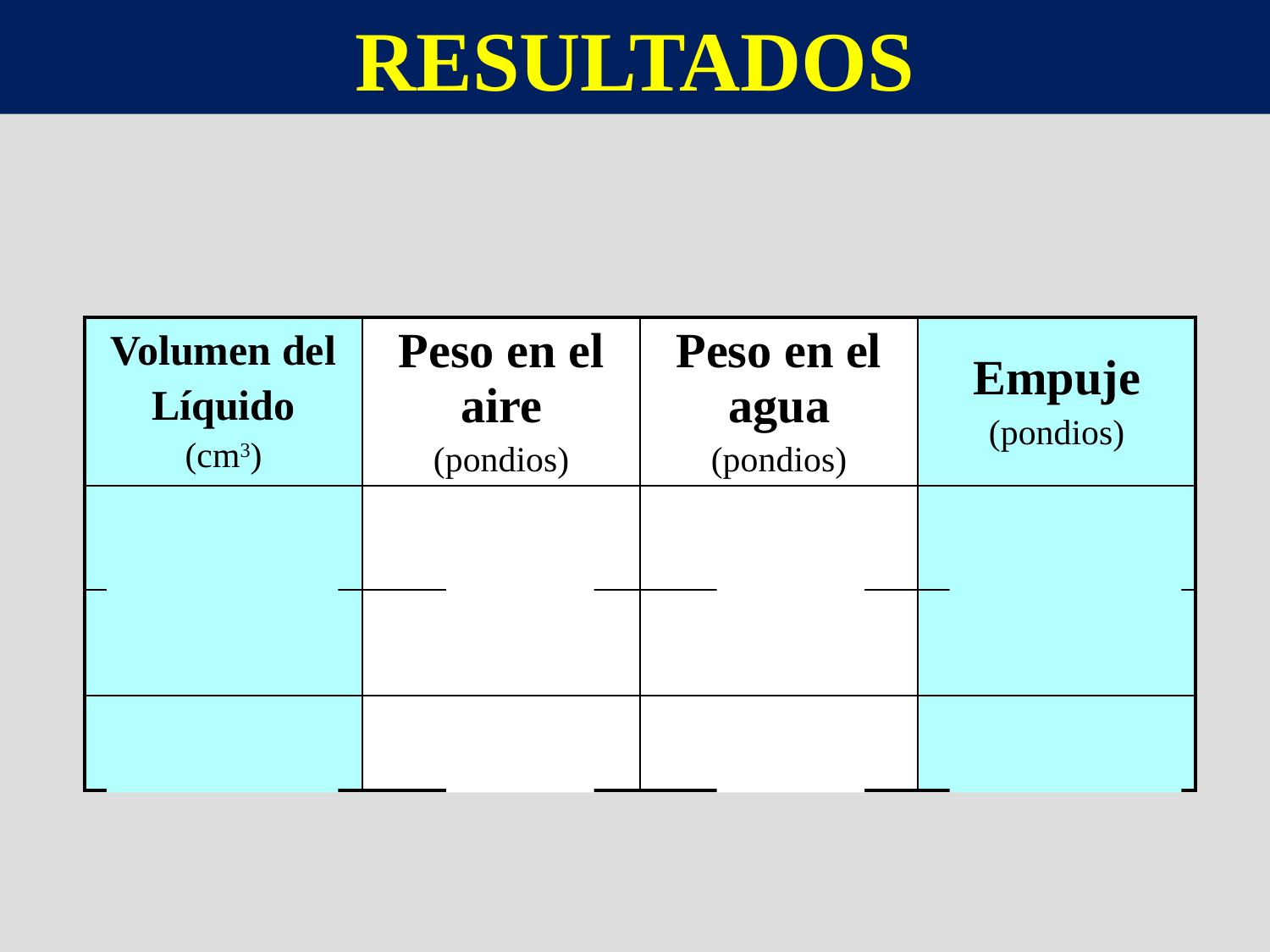

RESULTADOS
| Volumen del Líquido (cm3) | Peso en el aire (pondios) | Peso en el agua (pondios) | Empuje (pondios) |
| --- | --- | --- | --- |
| 400 | 54 | 50 | 4 |
| 600 | 54 | 50 | 4 |
| 800 | 54 | 50 | 4 |